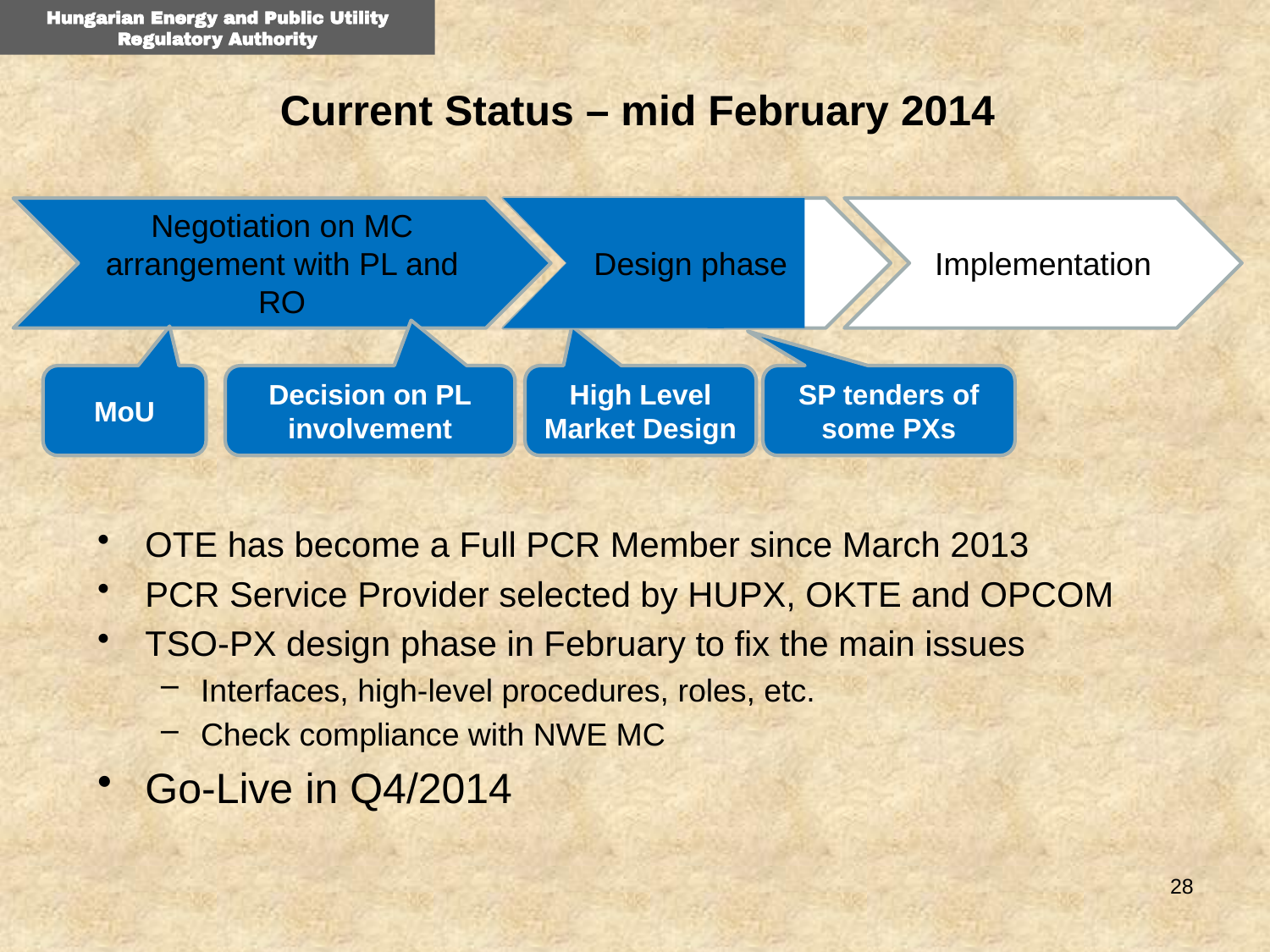

Hungarian Energy and Public Utility Regulatory Authority
Current Status – mid February 2014
Negotiation on MC arrangement with PL and RO

Implementation
Design phase
MoU
Decision on PL involvement
High Level Market Design
SP tenders of some PXs
OTE has become a Full PCR Member since March 2013
PCR Service Provider selected by HUPX, OKTE and OPCOM
TSO-PX design phase in February to fix the main issues
Interfaces, high-level procedures, roles, etc.
Check compliance with NWE MC
Go-Live in Q4/2014
28